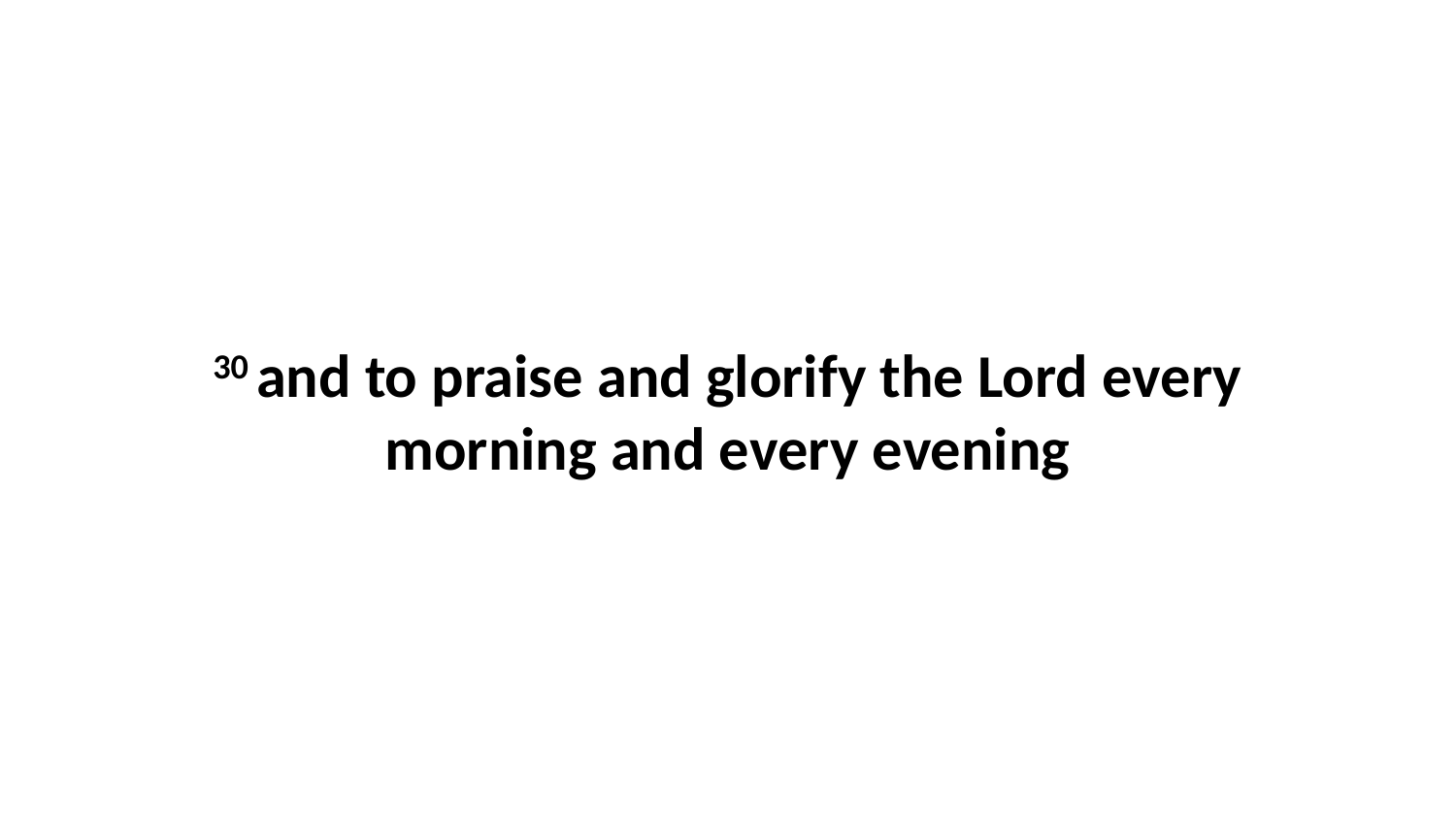

30 and to praise and glorify the Lord every morning and every evening